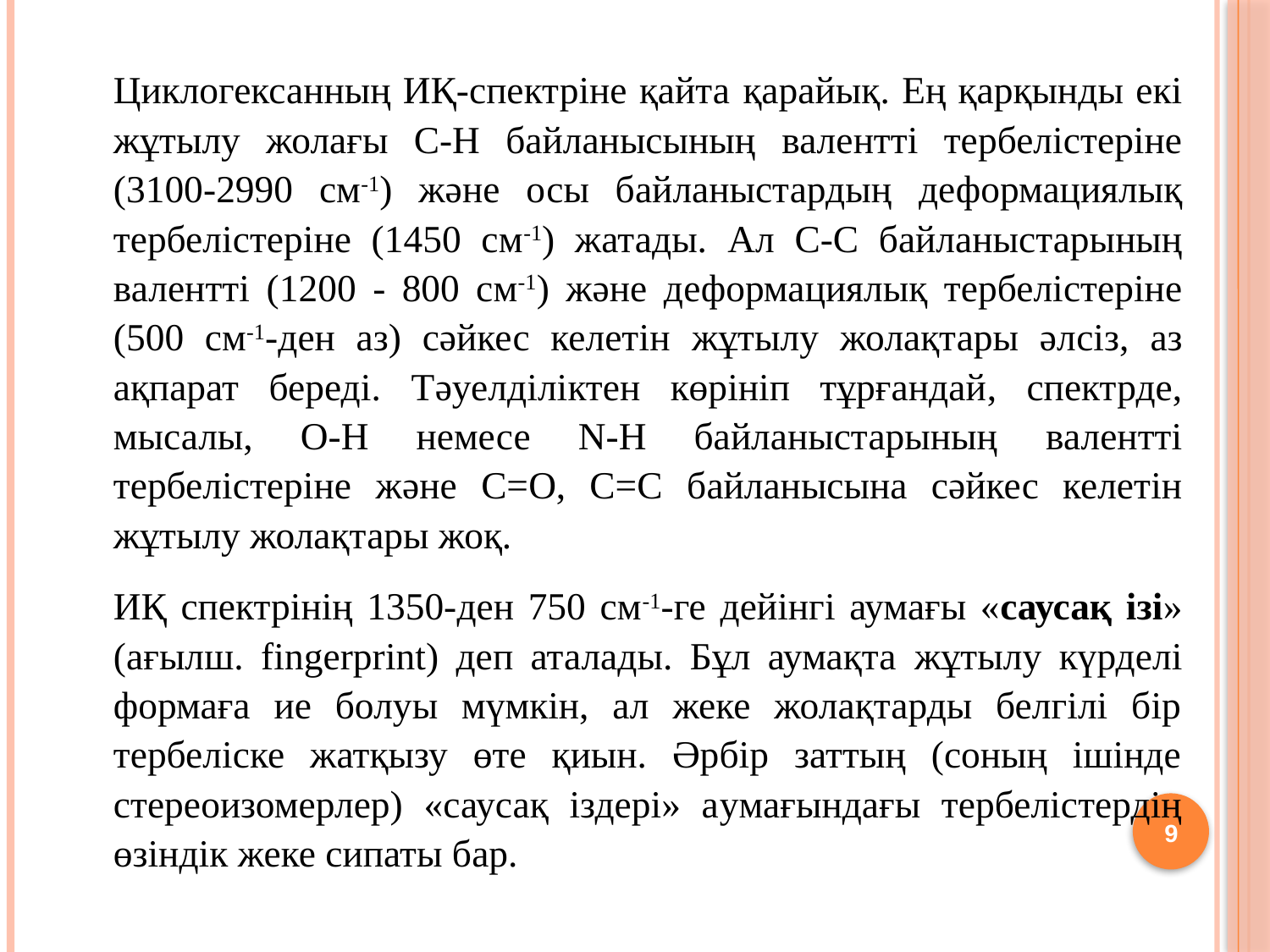

Циклогексанның ИҚ-спектріне қайта қарайық. Ең қарқынды екі жұтылу жолағы С-Н байланысының валентті тербелістеріне (3100-2990 см-1) және осы байланыстардың деформациялық тербелістеріне (1450 см-1) жатады. Ал С-С байланыстарының валентті (1200 - 800 см-1) және деформациялық тербелістеріне (500 см-1-ден аз) сәйкес келетін жұтылу жолақтары әлсіз, аз ақпарат береді. Тәуелділіктен көрініп тұрғандай, спектрде, мысалы, O-H немесе N-H байланыстарының валентті тербелістеріне және C=O, C=C байланысына сәйкес келетін жұтылу жолақтары жоқ.
	ИҚ спектрінің 1350-ден 750 см-1-ге дейінгі аумағы «саусақ ізі» (ағылш. fingerprint) деп аталады. Бұл аумақта жұтылу күрделі формаға ие болуы мүмкін, ал жеке жолақтарды белгілі бір тербеліске жатқызу өте қиын. Әрбір заттың (соның ішінде стереоизомерлер) «саусақ іздері» аумағындағы тербелістердің өзіндік жеке сипаты бар.

9